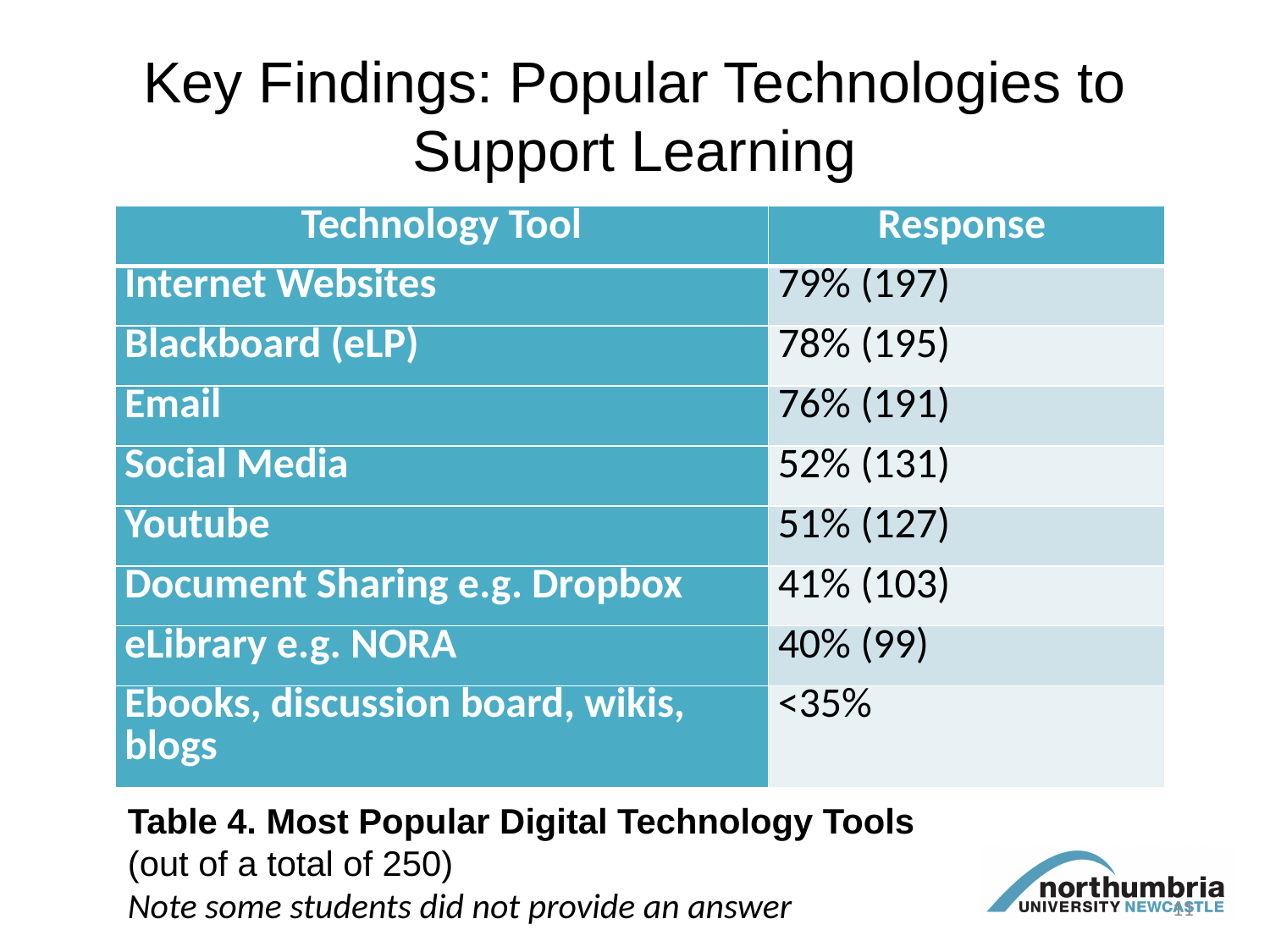

# Key Findings: Popular Technologies to Support Learning
| Technology Tool | Response |
| --- | --- |
| Internet Websites | 79% (197) |
| Blackboard (eLP) | 78% (195) |
| Email | 76% (191) |
| Social Media | 52% (131) |
| Youtube | 51% (127) |
| Document Sharing e.g. Dropbox | 41% (103) |
| eLibrary e.g. NORA | 40% (99) |
| Ebooks, discussion board, wikis, blogs | <35% |
Table 4. Most Popular Digital Technology Tools
(out of a total of 250)
Note some students did not provide an answer
11